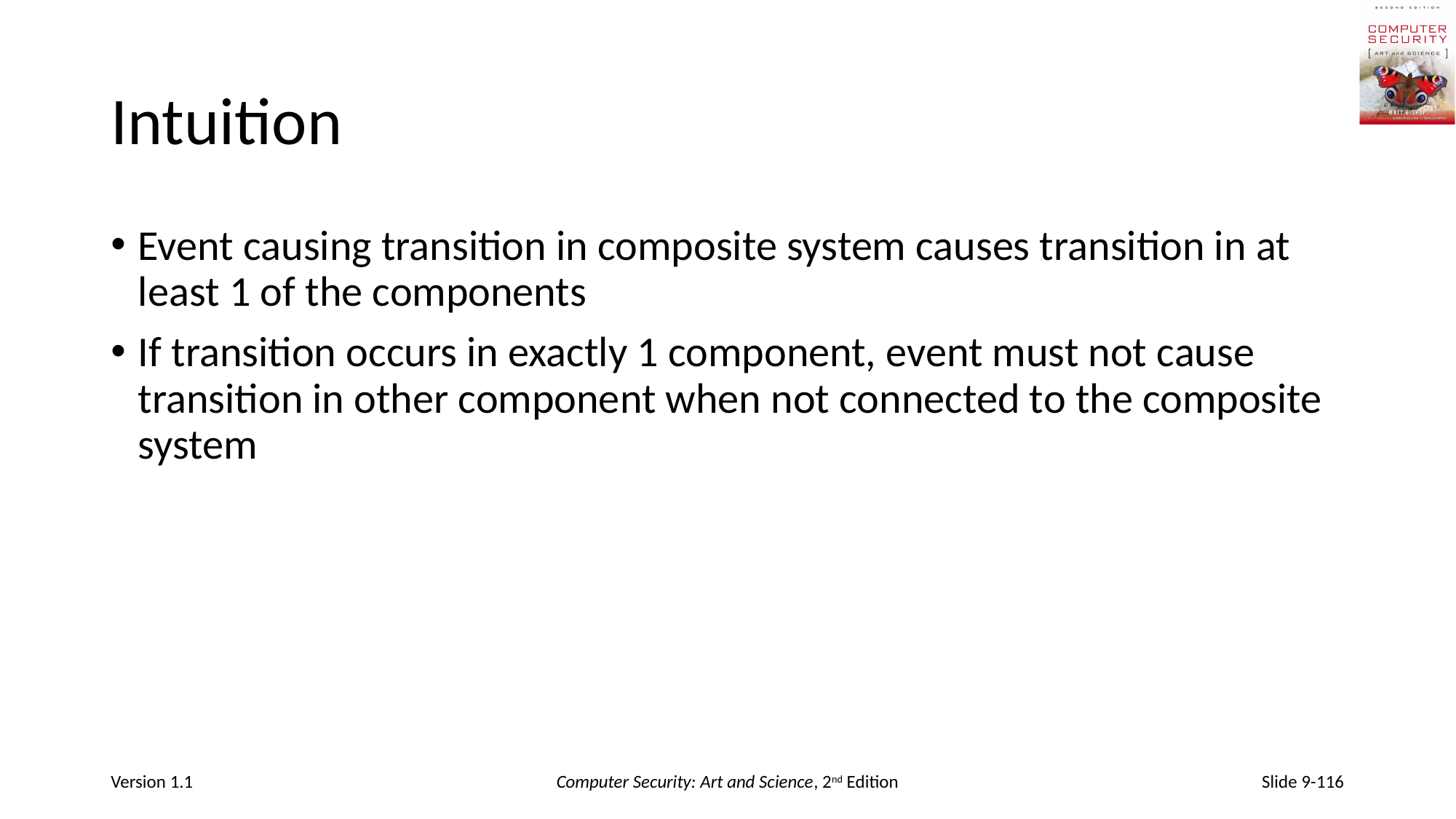

# Intuition
Event causing transition in composite system causes transition in at least 1 of the components
If transition occurs in exactly 1 component, event must not cause transition in other component when not connected to the composite system
Version 1.1
Computer Security: Art and Science, 2nd Edition
Slide 9-116